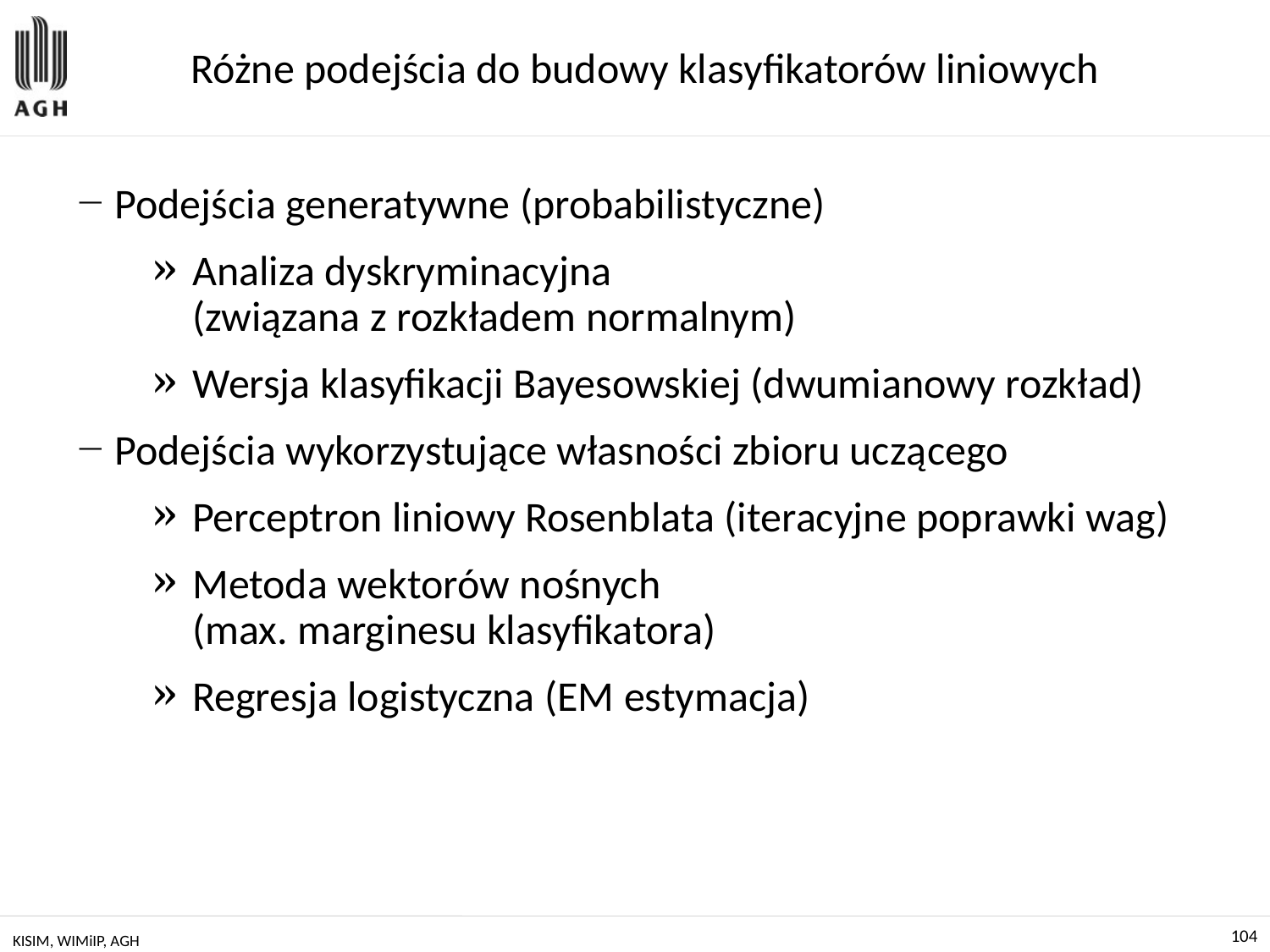

# Różne podejścia do budowy klasyfikatorów liniowych
Podejścia generatywne (probabilistyczne)
Analiza dyskryminacyjna
(związana z rozkładem normalnym)
Wersja klasyfikacji Bayesowskiej (dwumianowy rozkład)
Podejścia wykorzystujące własności zbioru uczącego
Perceptron liniowy Rosenblata (iteracyjne poprawki wag)
Metoda wektorów nośnych
(max. marginesu klasyfikatora)
Regresja logistyczna (EM estymacja)
KISIM, WIMiIP, AGH